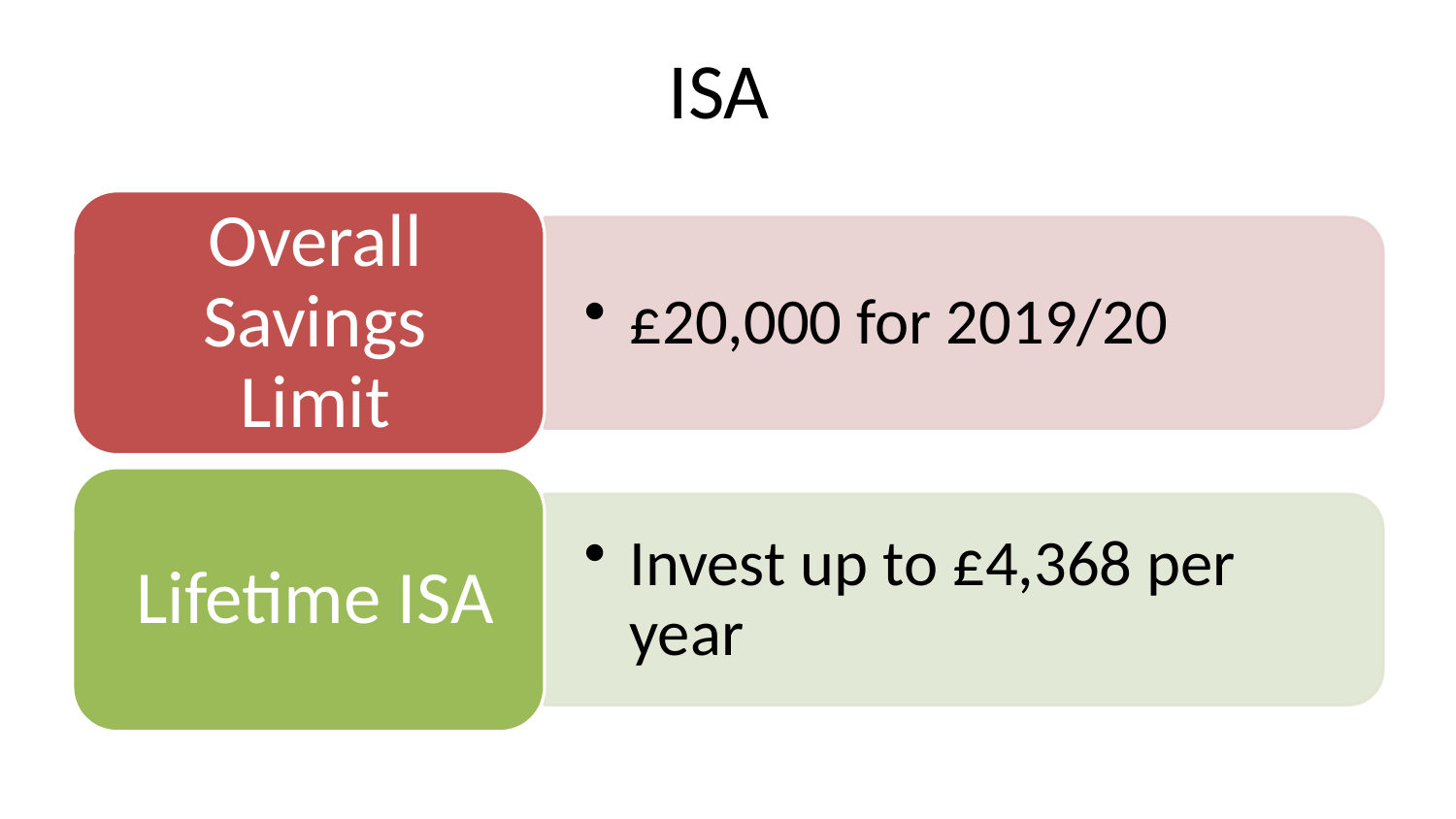

# ISA
£20,000 for 2019/20
Overall Savings Limit
Invest up to £4,368 per year
Lifetime ISA